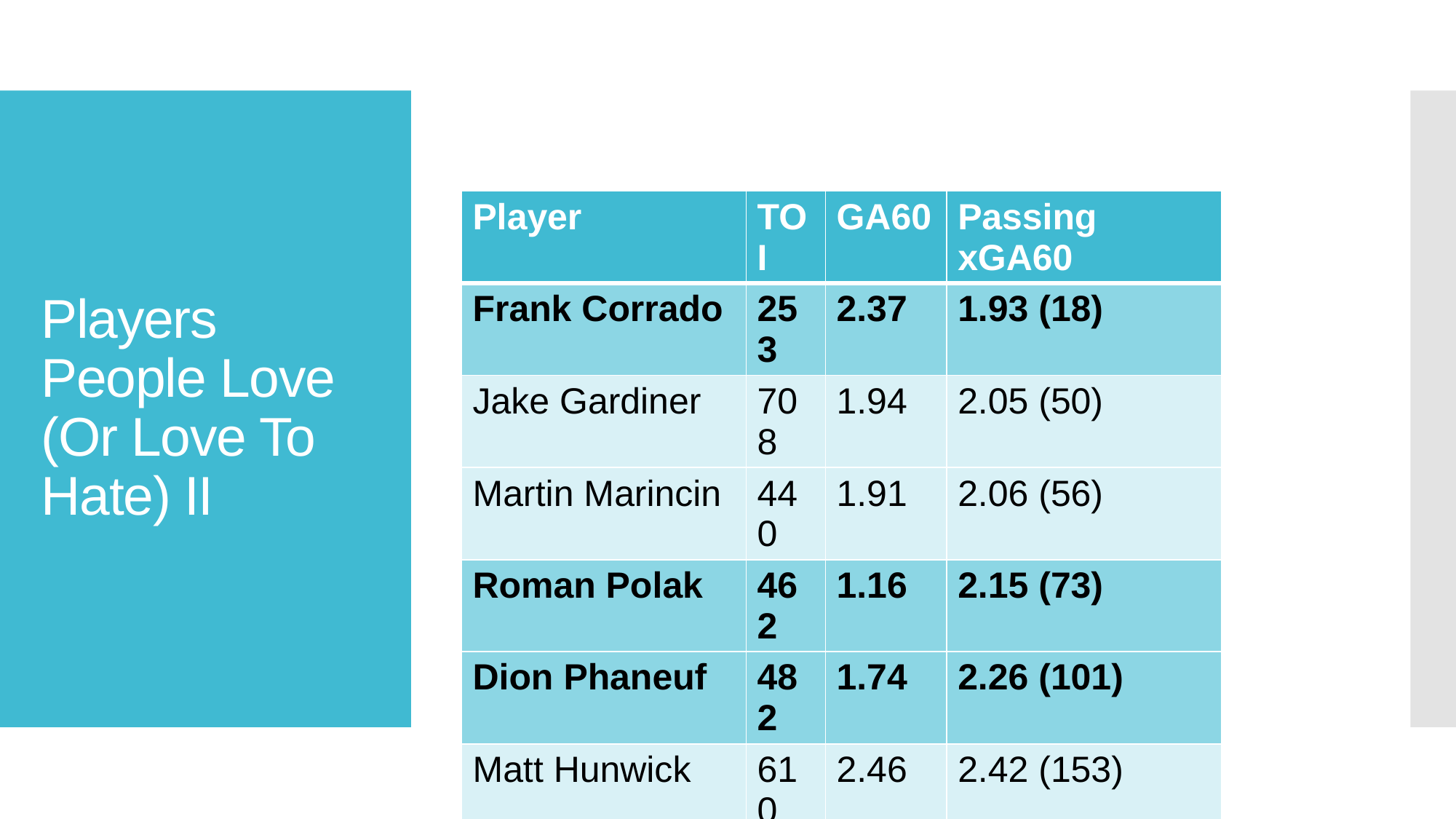

# Players People Love (Or Love To Hate) II
| Player | TOI | GA60 | Passing xGA60 |
| --- | --- | --- | --- |
| Frank Corrado | 253 | 2.37 | 1.93 (18) |
| Jake Gardiner | 708 | 1.94 | 2.05 (50) |
| Martin Marincin | 440 | 1.91 | 2.06 (56) |
| Roman Polak | 462 | 1.16 | 2.15 (73) |
| Dion Phaneuf | 482 | 1.74 | 2.26 (101) |
| Matt Hunwick | 610 | 2.46 | 2.42 (153) |
| Morgan Rielly | 768 | 2.34 | 2.43 (154) |